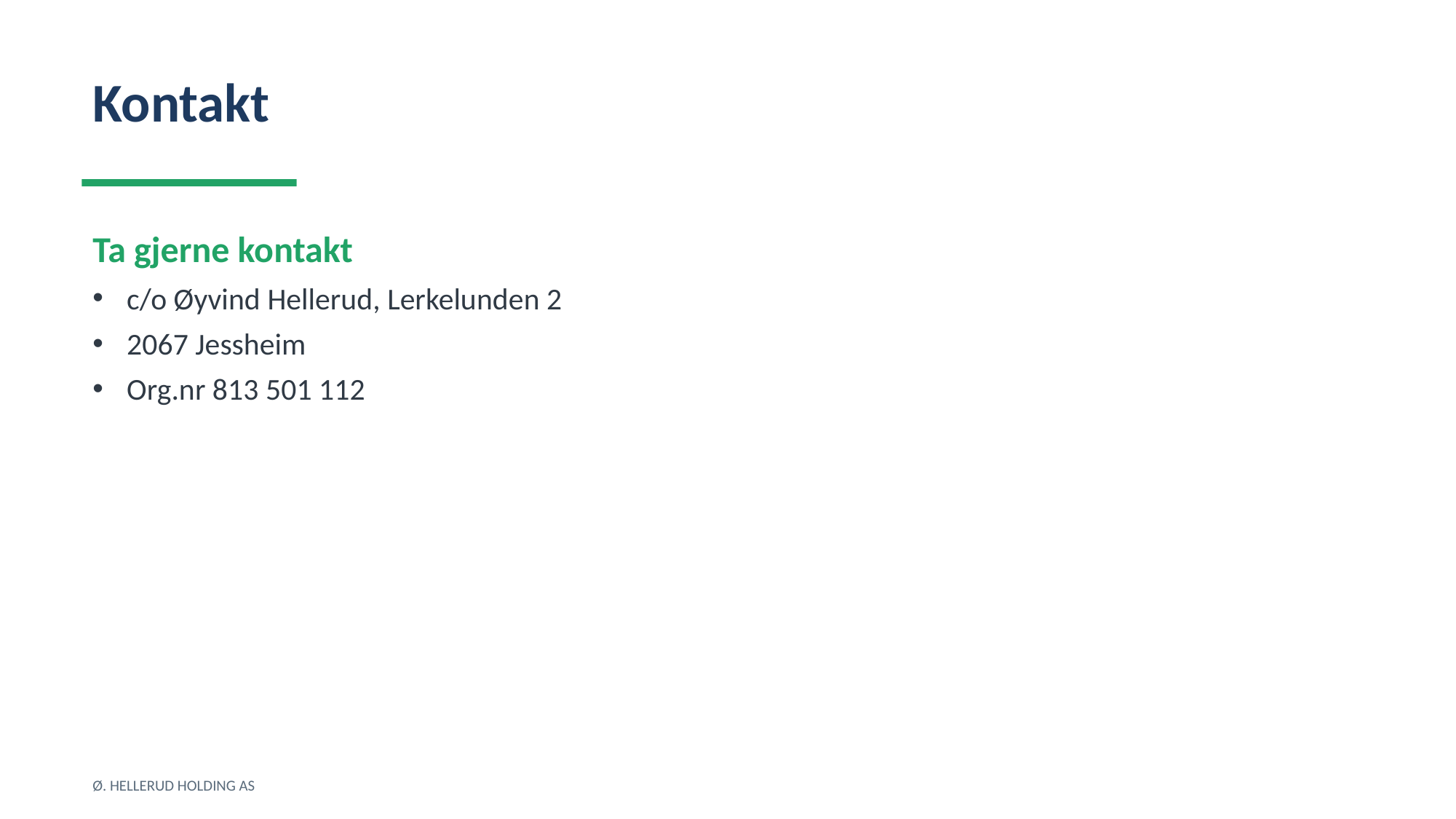

Kontakt

Ta gjerne kontakt
c/o Øyvind Hellerud, Lerkelunden 2
2067 Jessheim
Org.nr 813 501 112
Ø. HELLERUD HOLDING AS